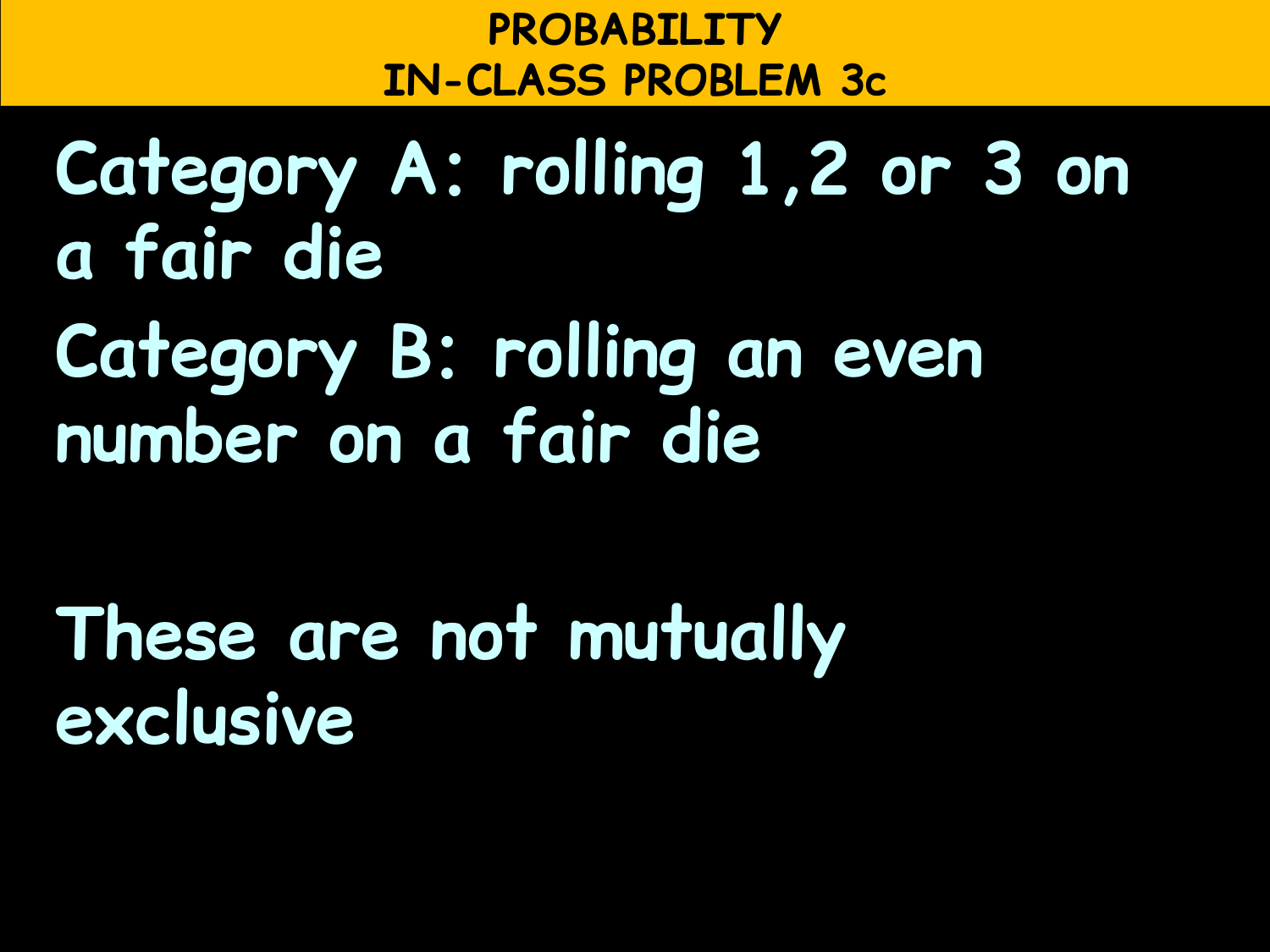

PROBABILITY
IN-CLASS PROBLEM 3c
Category A: rolling 1,2 or 3 on a fair die
Category B: rolling an even number on a fair die

These are not mutually exclusive